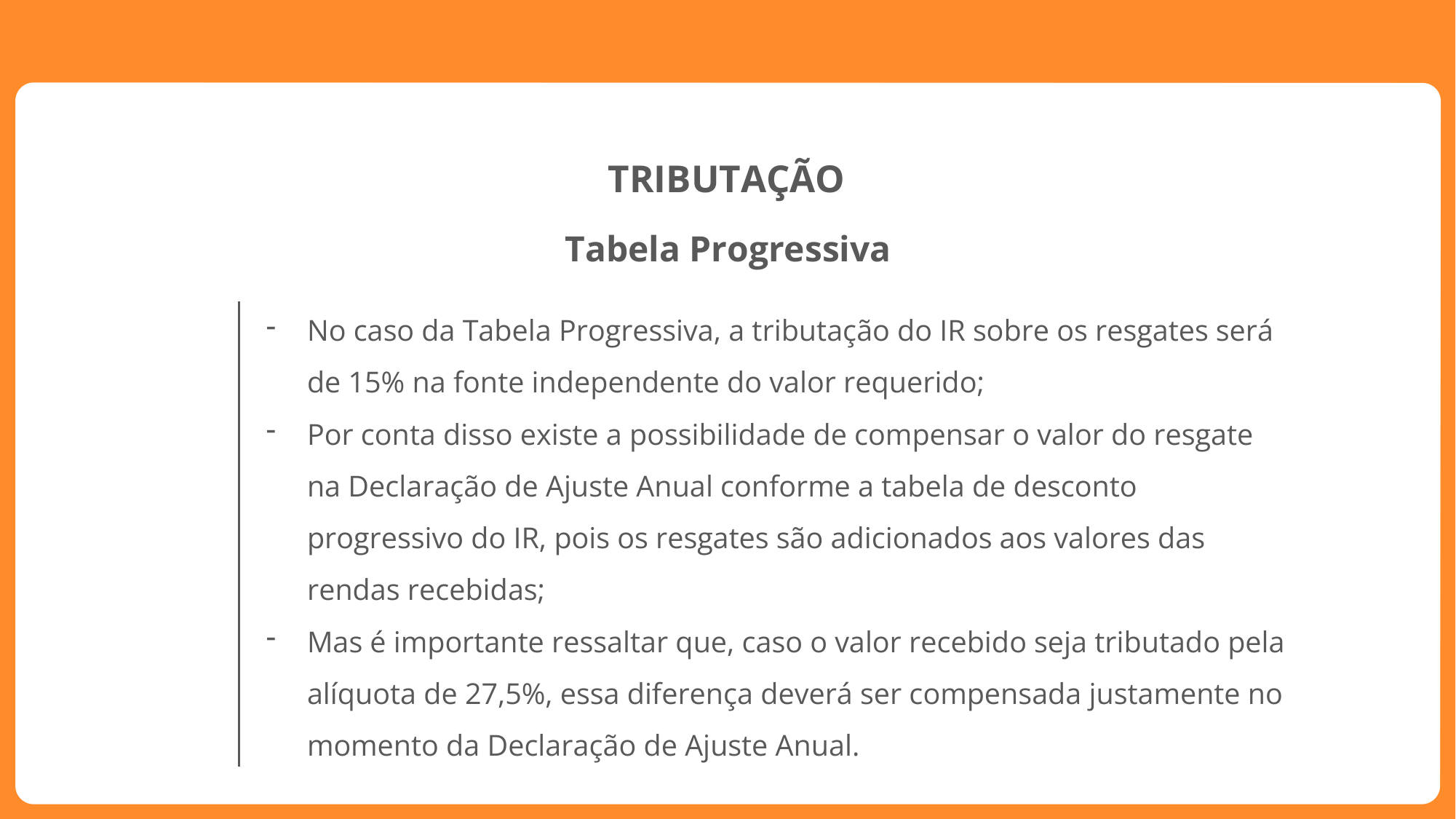

TRIBUTAÇÃO
Tabela Progressiva
No caso da Tabela Progressiva, a tributação do IR sobre os resgates será de 15% na fonte independente do valor requerido;
Por conta disso existe a possibilidade de compensar o valor do resgate na Declaração de Ajuste Anual conforme a tabela de desconto progressivo do IR, pois os resgates são adicionados aos valores das rendas recebidas;
Mas é importante ressaltar que, caso o valor recebido seja tributado pela alíquota de 27,5%, essa diferença deverá ser compensada justamente no momento da Declaração de Ajuste Anual.